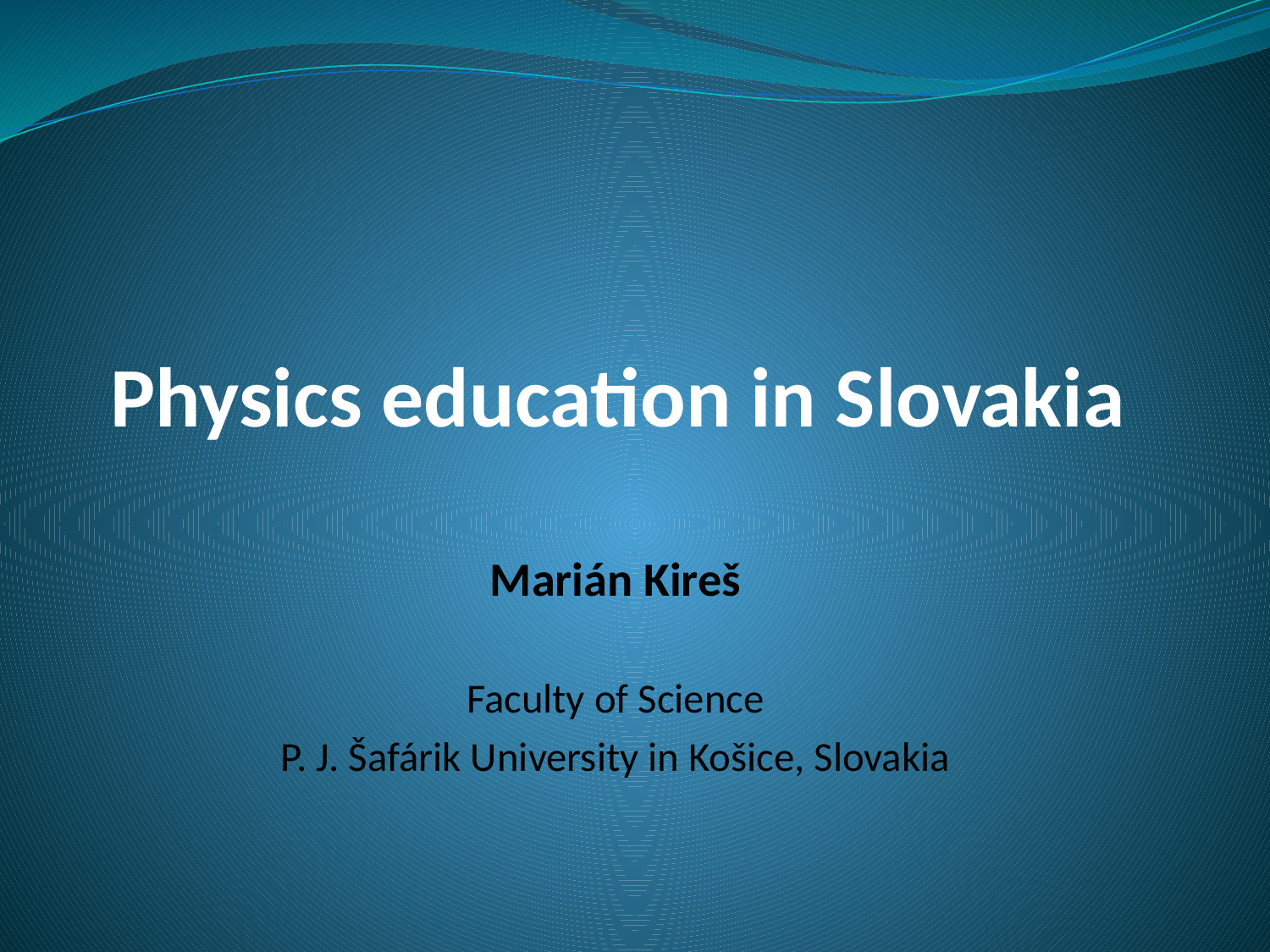

# Physics education in Slovakia
Marián Kireš

Faculty of Science
P. J. Šafárik University in Košice, Slovakia